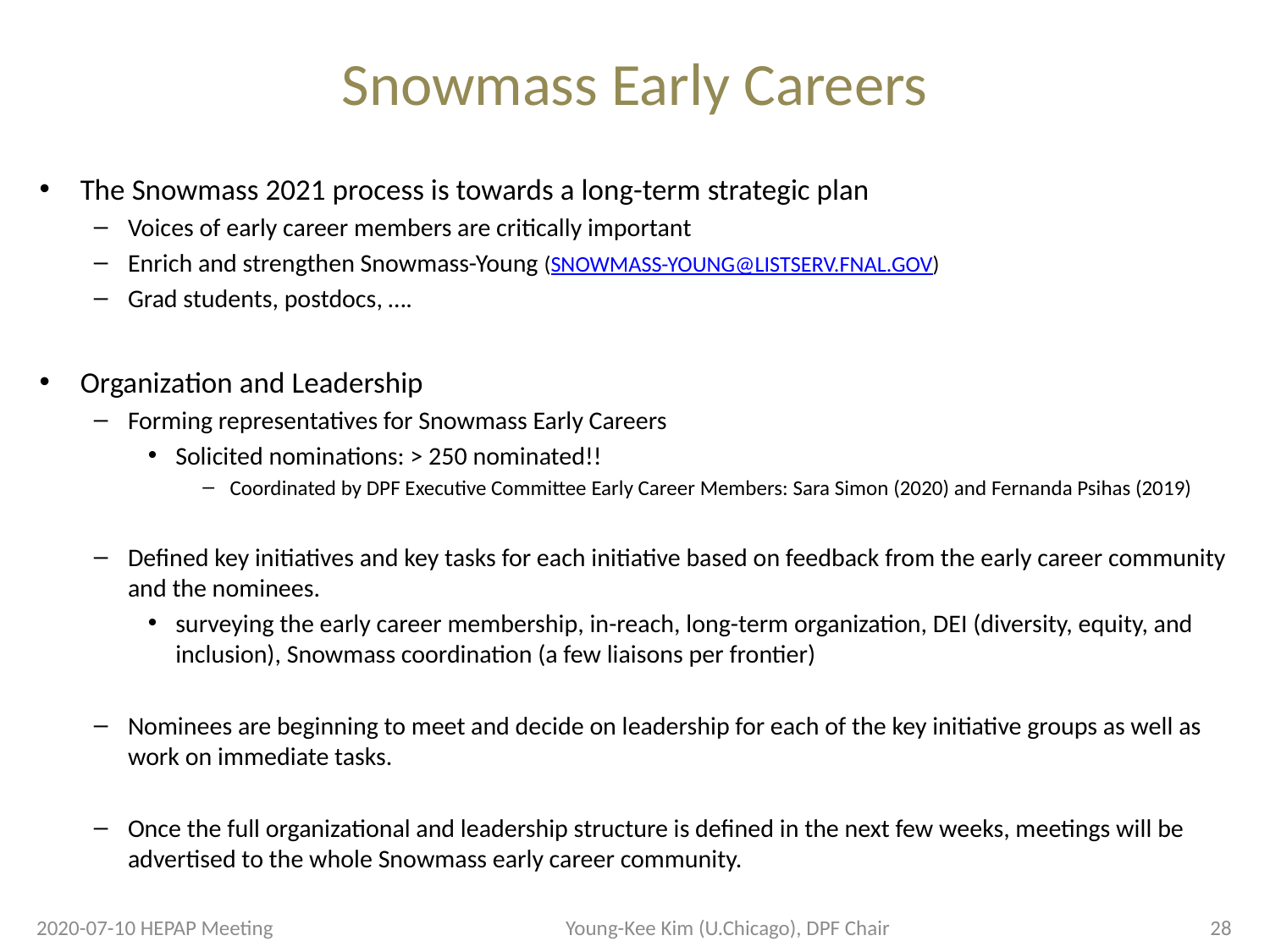

# Snowmass Early Careers
The Snowmass 2021 process is towards a long-term strategic plan
Voices of early career members are critically important
Enrich and strengthen Snowmass-Young (SNOWMASS-YOUNG@LISTSERV.FNAL.GOV)
Grad students, postdocs, ….

Organization and Leadership
Forming representatives for Snowmass Early Careers
Solicited nominations: > 250 nominated!!
Coordinated by DPF Executive Committee Early Career Members: Sara Simon (2020) and Fernanda Psihas (2019)

Defined key initiatives and key tasks for each initiative based on feedback from the early career community and the nominees.
surveying the early career membership, in-reach, long-term organization, DEI (diversity, equity, and inclusion), Snowmass coordination (a few liaisons per frontier)

Nominees are beginning to meet and decide on leadership for each of the key initiative groups as well as work on immediate tasks.

Once the full organizational and leadership structure is defined in the next few weeks, meetings will be advertised to the whole Snowmass early career community.

2020-07-10 HEPAP Meeting
Young-Kee Kim (U.Chicago), DPF Chair
28